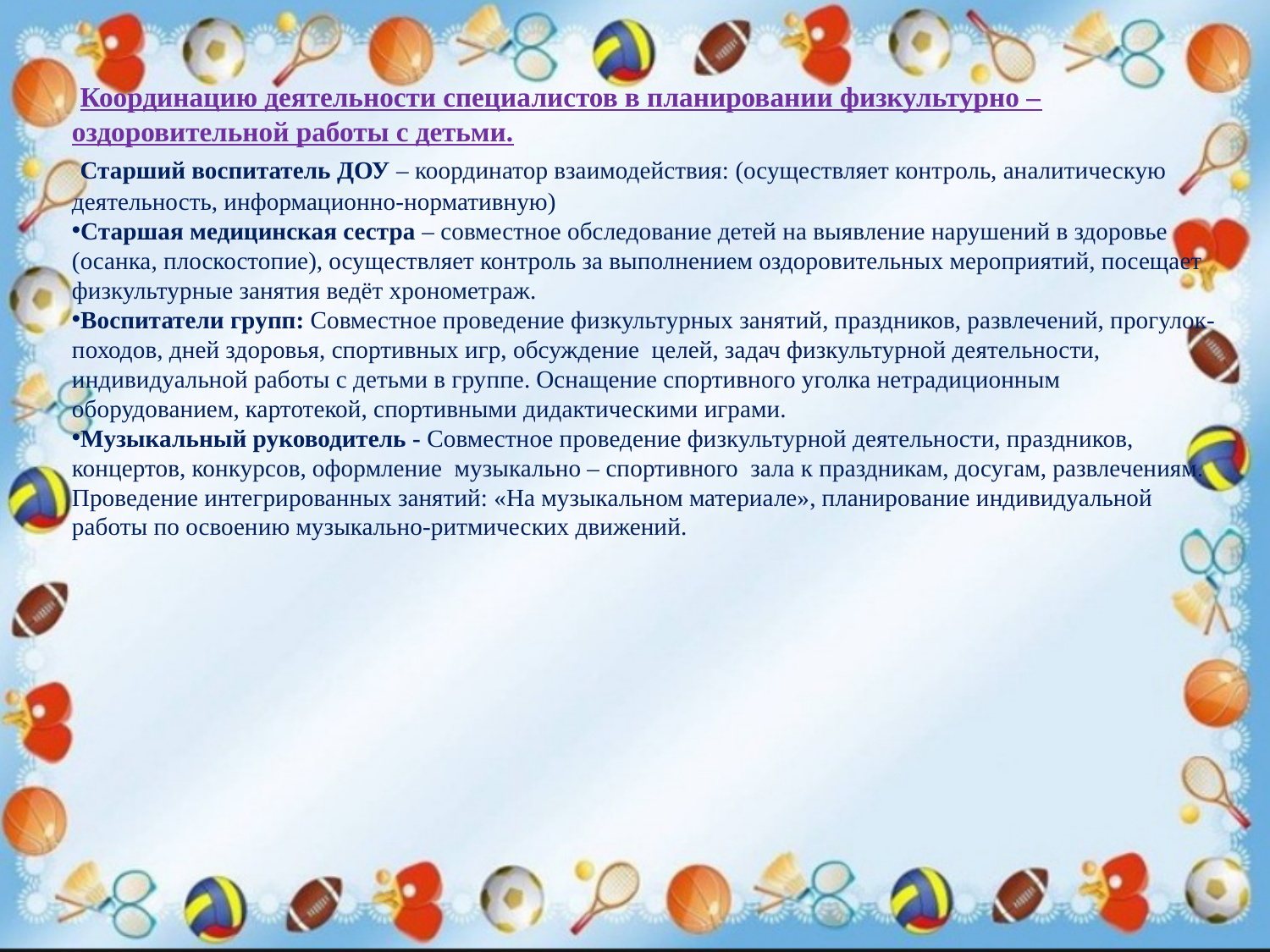

Координацию деятельности специалистов в планировании физкультурно – оздоровительной работы с детьми.
 Старший воспитатель ДОУ – координатор взаимодействия: (осуществляет контроль, аналитическую деятельность, информационно-нормативную)
Старшая медицинская сестра – совместное обследование детей на выявление нарушений в здоровье (осанка, плоскостопие), осуществляет контроль за выполнением оздоровительных мероприятий, посещает физкультурные занятия ведёт хронометраж.
Воспитатели групп: Совместное проведение физкультурных занятий, праздников, развлечений, прогулок-походов, дней здоровья, спортивных игр, обсуждение  целей, задач физкультурной деятельности, индивидуальной работы с детьми в группе. Оснащение спортивного уголка нетрадиционным оборудованием, картотекой, спортивными дидактическими играми.
Музыкальный руководитель - Совместное проведение физкультурной деятельности, праздников, концертов, конкурсов, оформление  музыкально – спортивного  зала к праздникам, досугам, развлечениям. Проведение интегрированных занятий: «На музыкальном материале», планирование индивидуальной работы по освоению музыкально-ритмических движений.